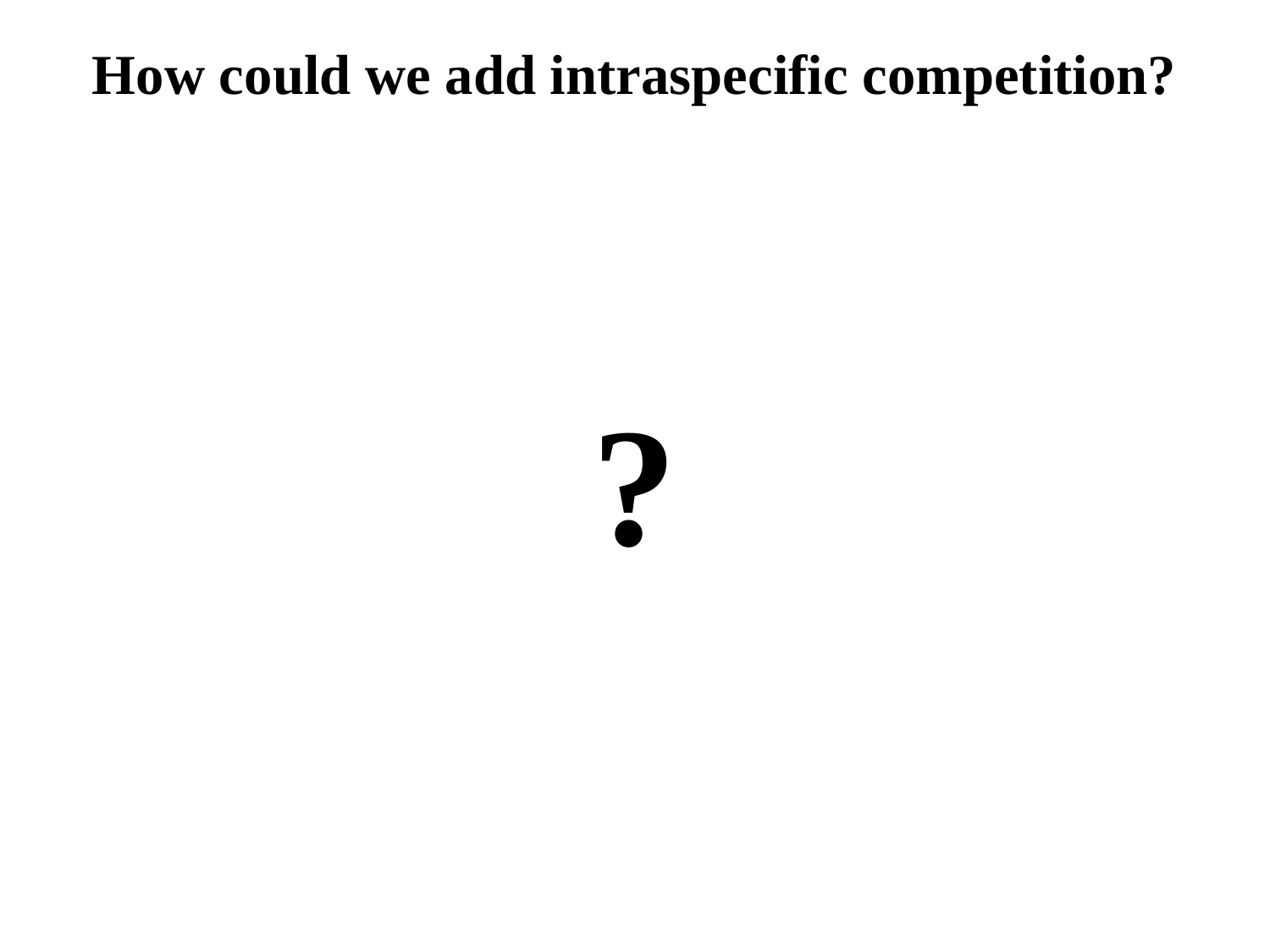

How could we add intraspecific competition?
?